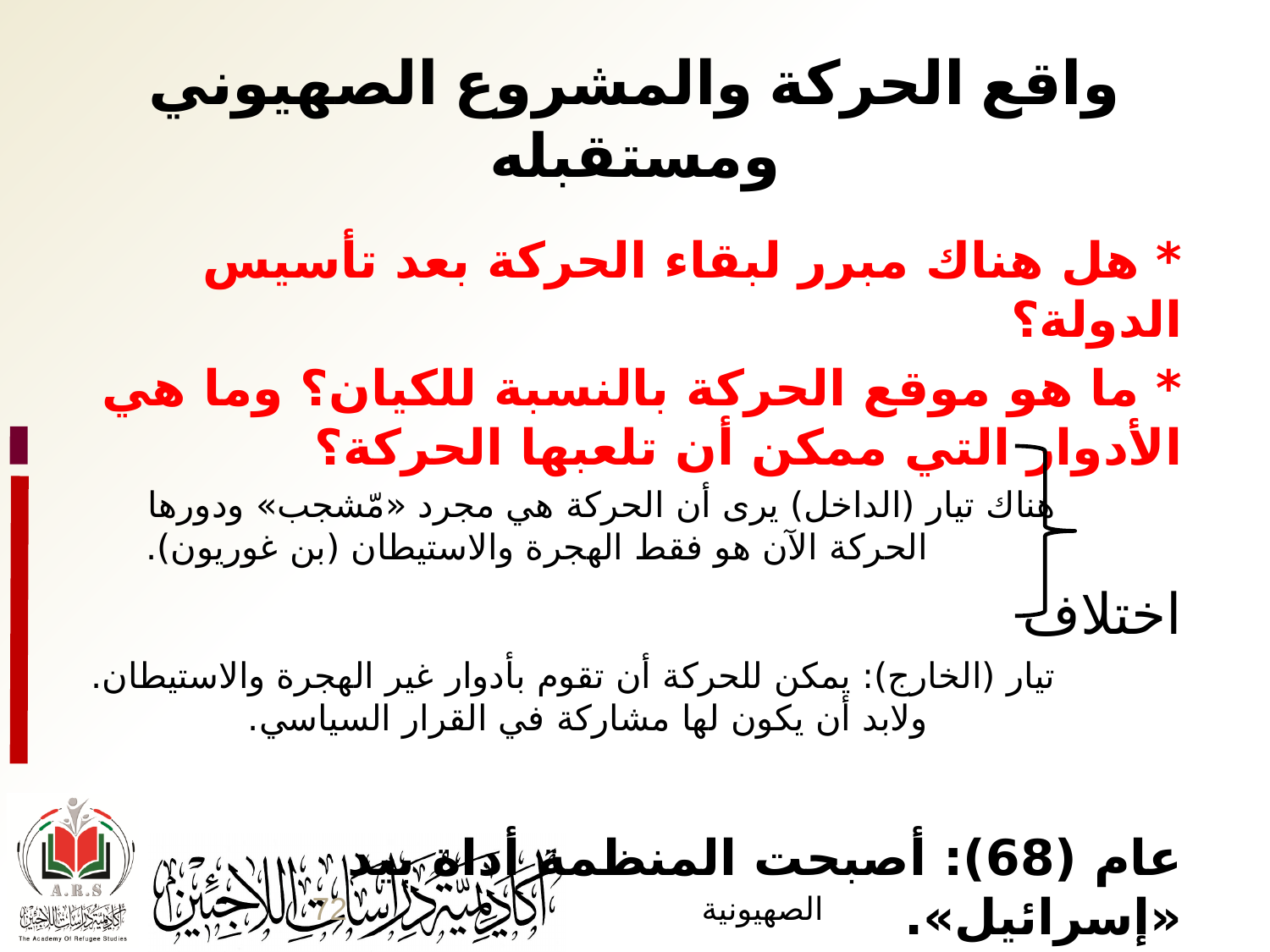

# واقع الحركة والمشروع الصهيوني ومستقبله
* هل هناك مبرر لبقاء الحركة بعد تأسيس الدولة؟
* ما هو موقع الحركة بالنسبة للكيان؟ وما هي الأدوار التي ممكن أن تلعبها الحركة؟
		هناك تيار (الداخل) يرى أن الحركة هي مجرد «مّشجب» ودورها 			الحركة الآن هو فقط الهجرة والاستيطان (بن غوريون).
اختلاف
		تيار (الخارج): يمكن للحركة أن تقوم بأدوار غير الهجرة والاستيطان. 			ولابد أن يكون لها مشاركة في القرار السياسي.

عام (68): أصبحت المنظمة أداة بيد «إسرائيل».

72
الصهيونية